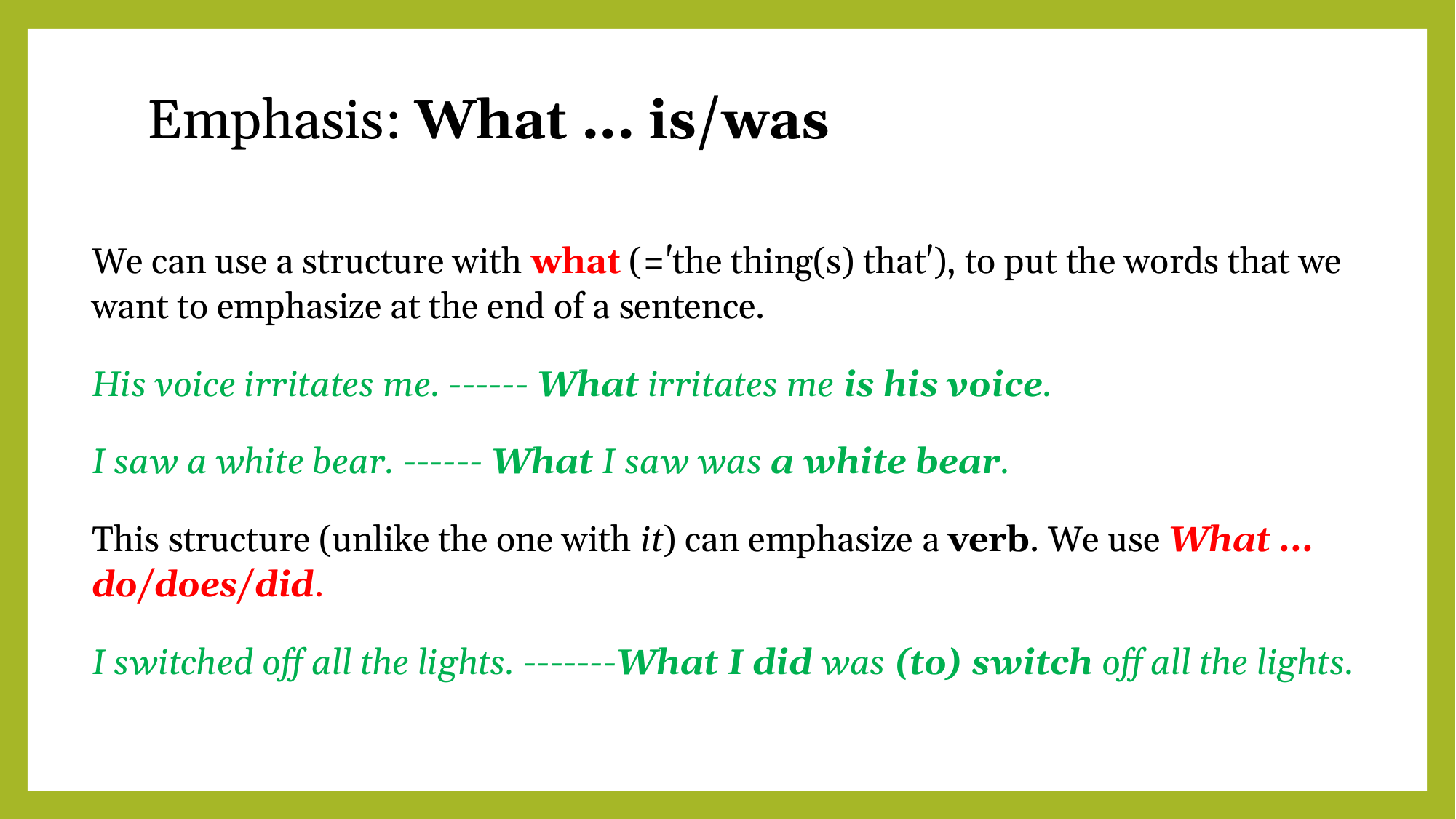

# Emphasis: What ... is/was
We can use a structure with what (='the thing(s) that'), to put the words that we want to emphasize at the end of a sentence.
His voice irritates me. ------ What irritates me is his voice.
I saw a white bear. ------ What I saw was a white bear.
This structure (unlike the one with it) can emphasize a verb. We use What ... do/does/did.
I switched off all the lights. -------What I did was (to) switch off all the lights.